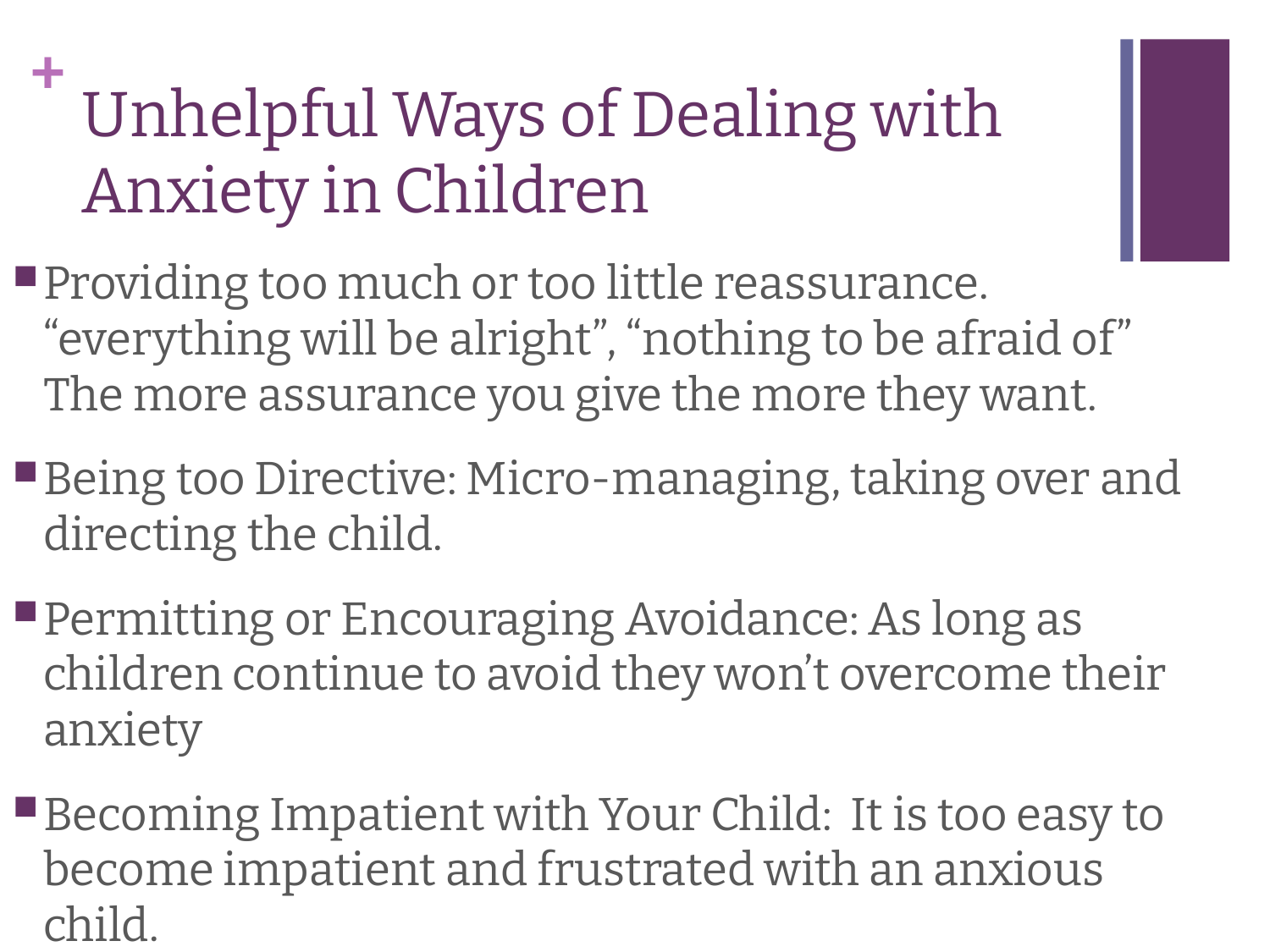

# Unhelpful Ways of Dealing with Anxiety in Children
Providing too much or too little reassurance.  “everything will be alright”, “nothing to be afraid of” The more assurance you give the more they want.
Being too Directive: Micro-managing, taking over and directing the child.
Permitting or Encouraging Avoidance: As long as children continue to avoid they won’t overcome their anxiety
Becoming Impatient with Your Child:  It is too easy to become impatient and frustrated with an anxious child.